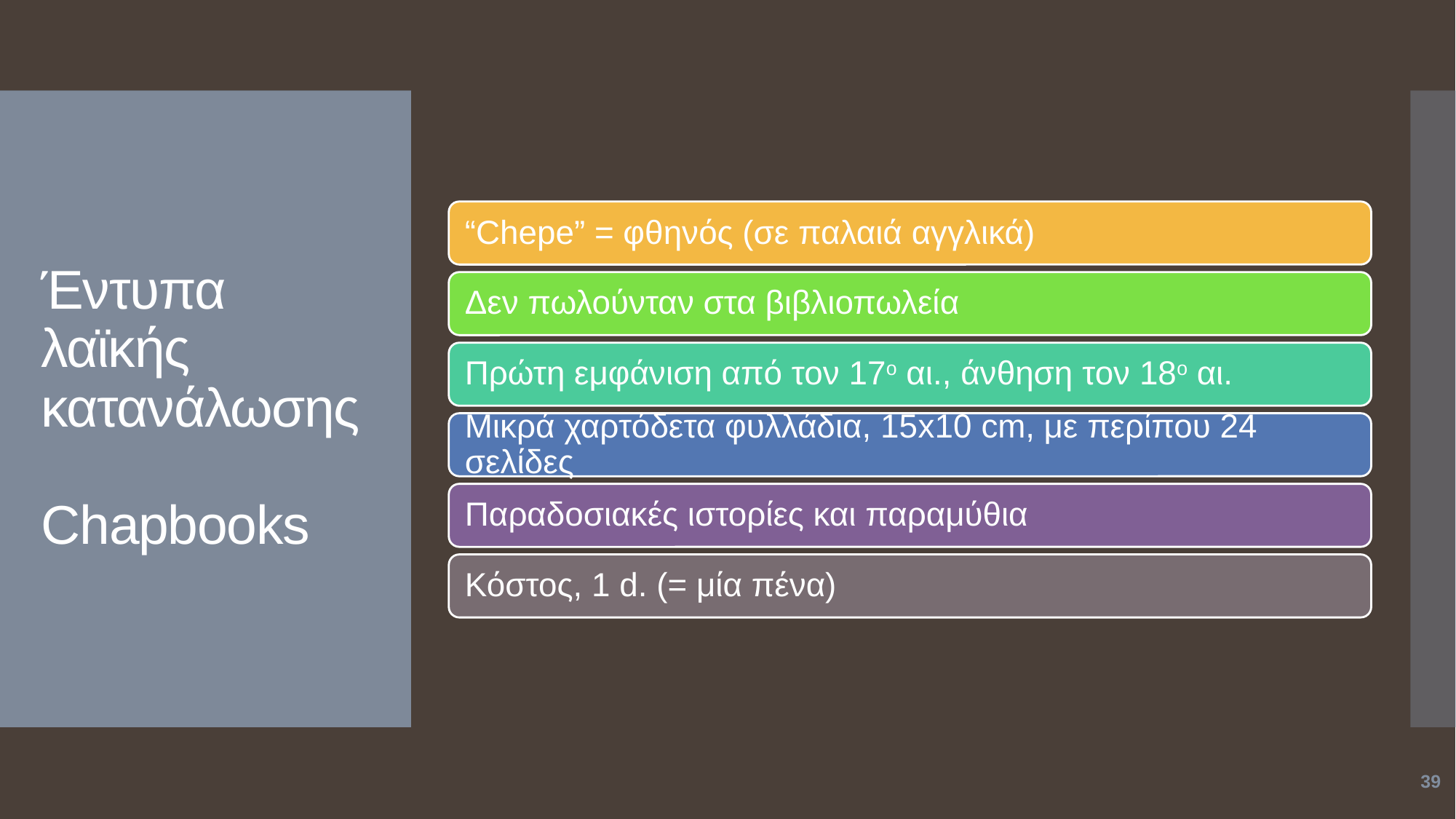

“Chepe” = φθηνός (σε παλαιά αγγλικά)
Δεν πωλούνταν στα βιβλιοπωλεία
Πρώτη εμφάνιση από τον 17ο αι., άνθηση τον 18ο αι.
Μικρά χαρτόδετα φυλλάδια, 15x10 cm, με περίπου 24 σελίδες
Παραδοσιακές ιστορίες και παραμύθια
Κόστος, 1 d. (= μία πένα)
# Έντυπα λαϊκής κατανάλωσης Chapbooks
39